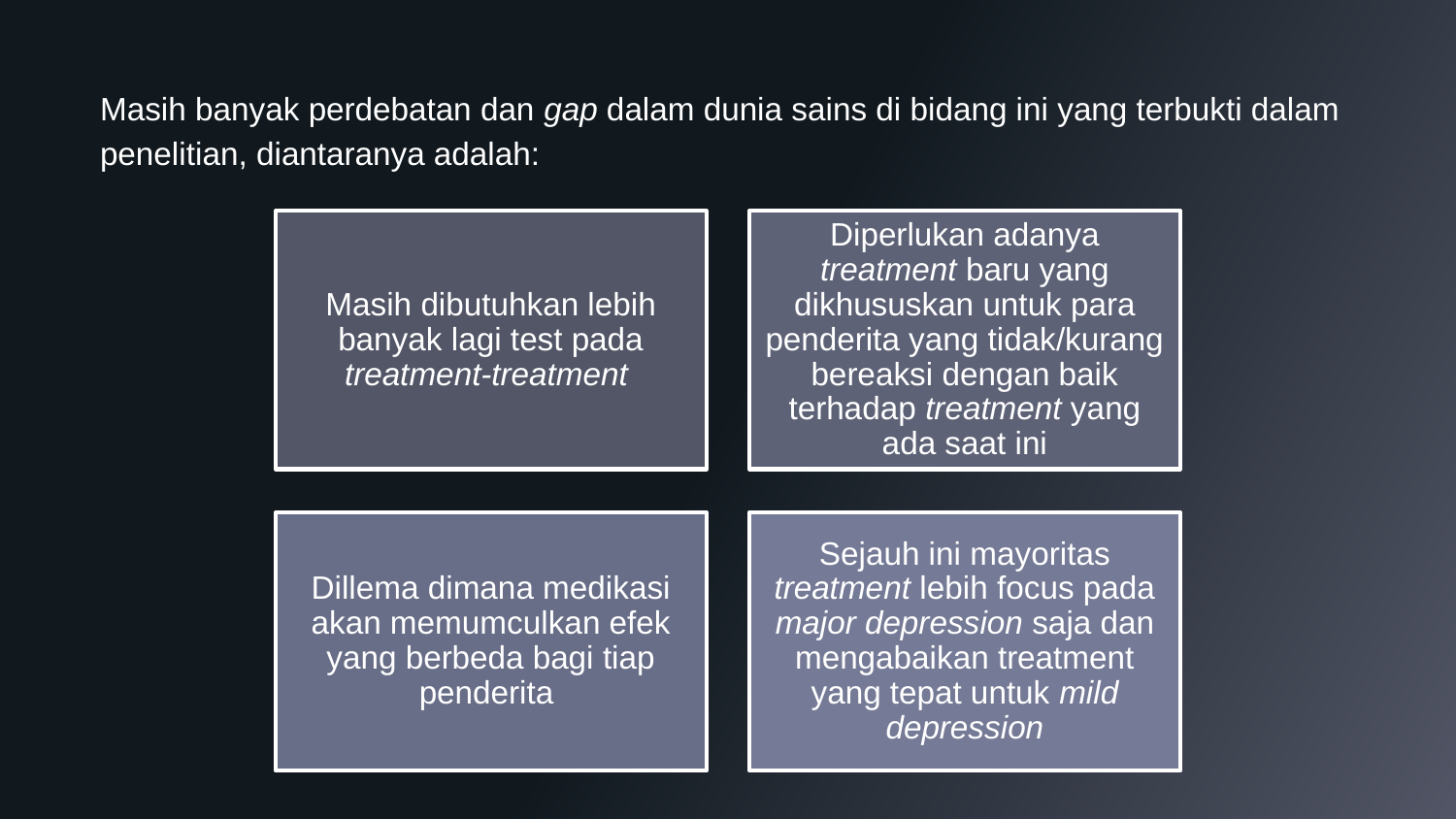

Masih banyak perdebatan dan gap dalam dunia sains di bidang ini yang terbukti dalam penelitian, diantaranya adalah:
Masih dibutuhkan lebih banyak lagi test pada treatment-treatment
Diperlukan adanya treatment baru yang dikhususkan untuk para penderita yang tidak/kurang bereaksi dengan baik terhadap treatment yang ada saat ini
Dillema dimana medikasi akan memumculkan efek yang berbeda bagi tiap penderita
Sejauh ini mayoritas treatment lebih focus pada major depression saja dan mengabaikan treatment yang tepat untuk mild depression